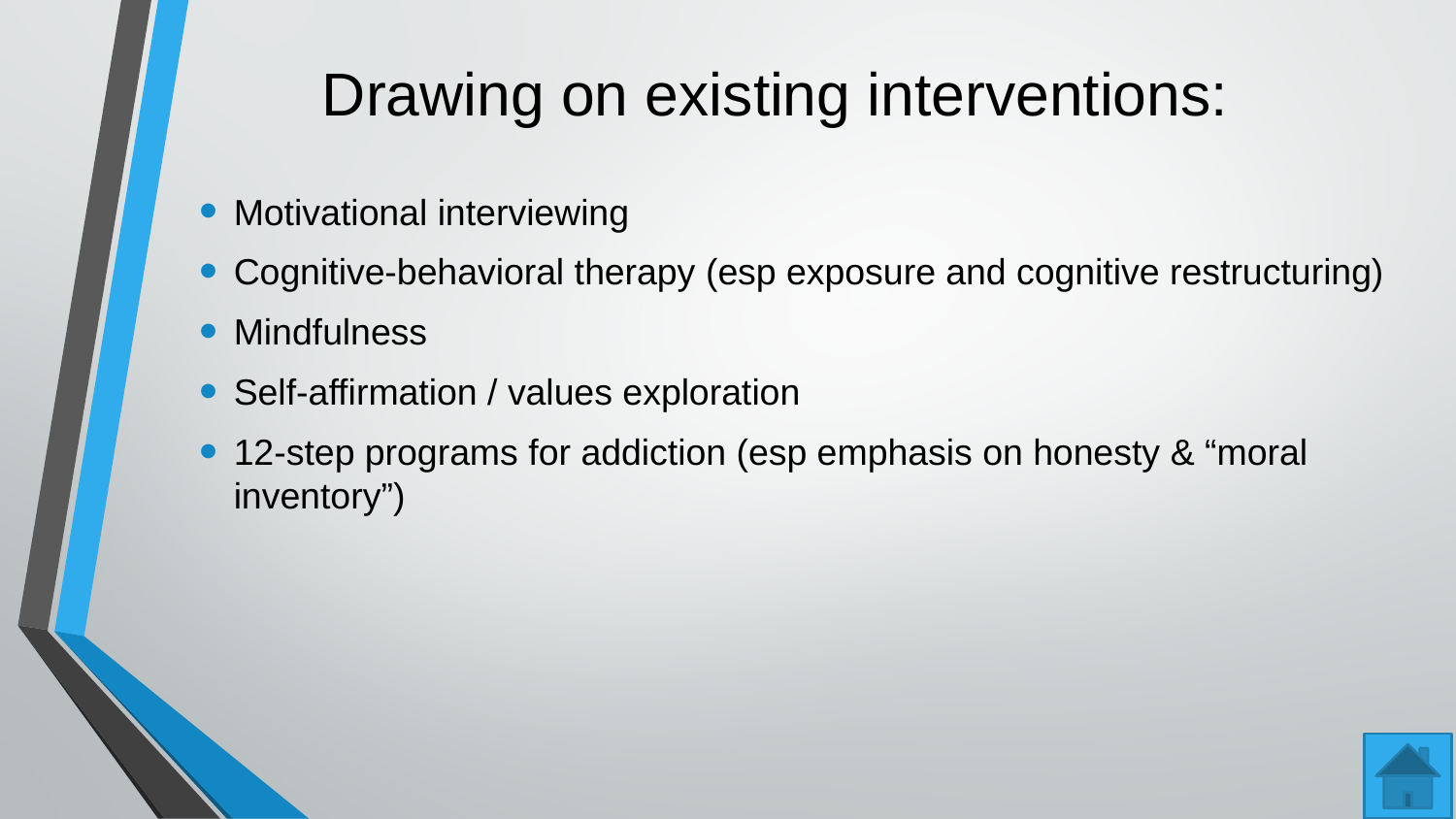

# Drawing on existing interventions:
Motivational interviewing
Cognitive-behavioral therapy (esp exposure and cognitive restructuring)
Mindfulness
Self-affirmation / values exploration
12-step programs for addiction (esp emphasis on honesty & “moral inventory”)